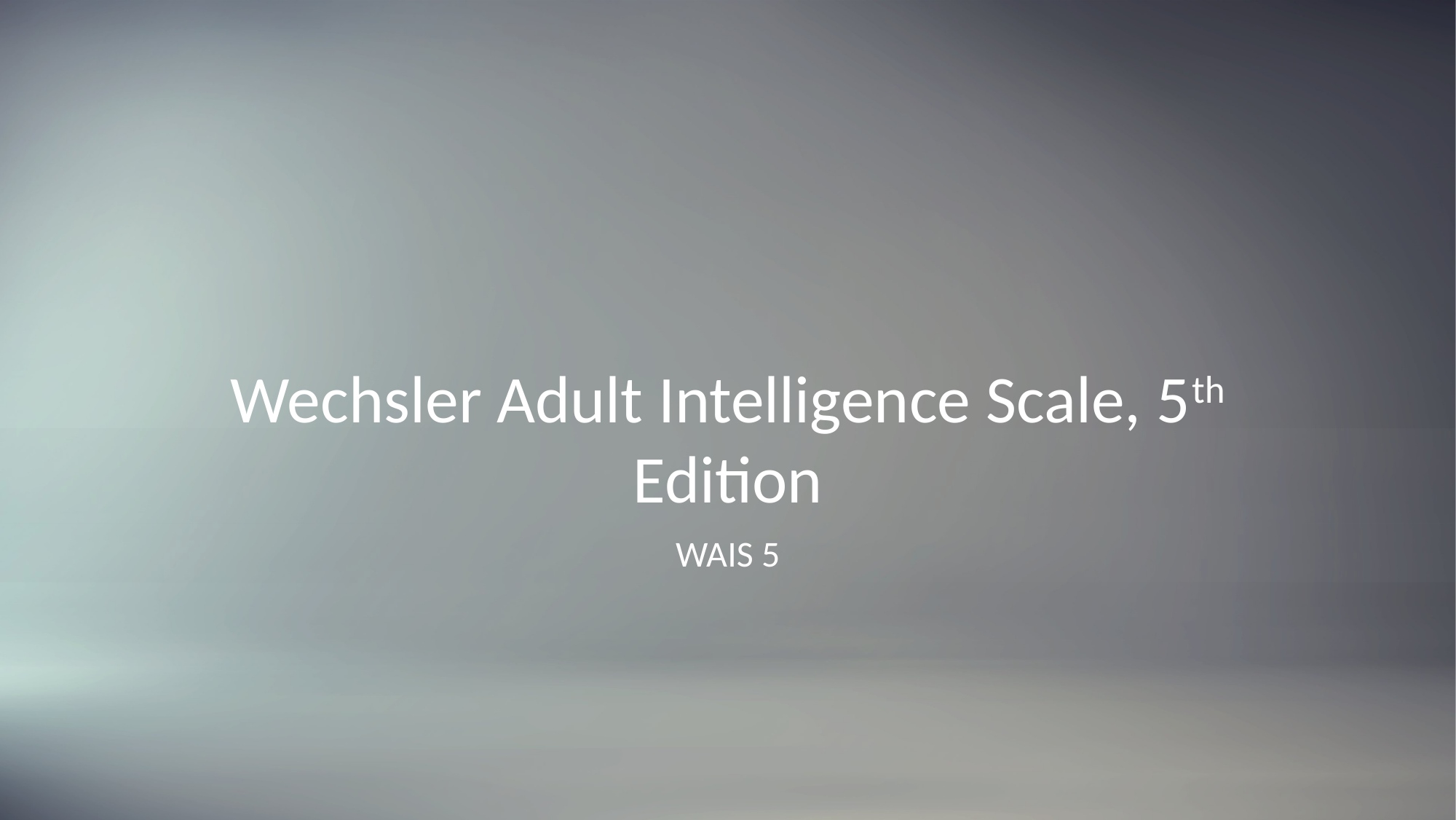

# Wechsler Adult Intelligence Scale, 5th Edition
WAIS 5